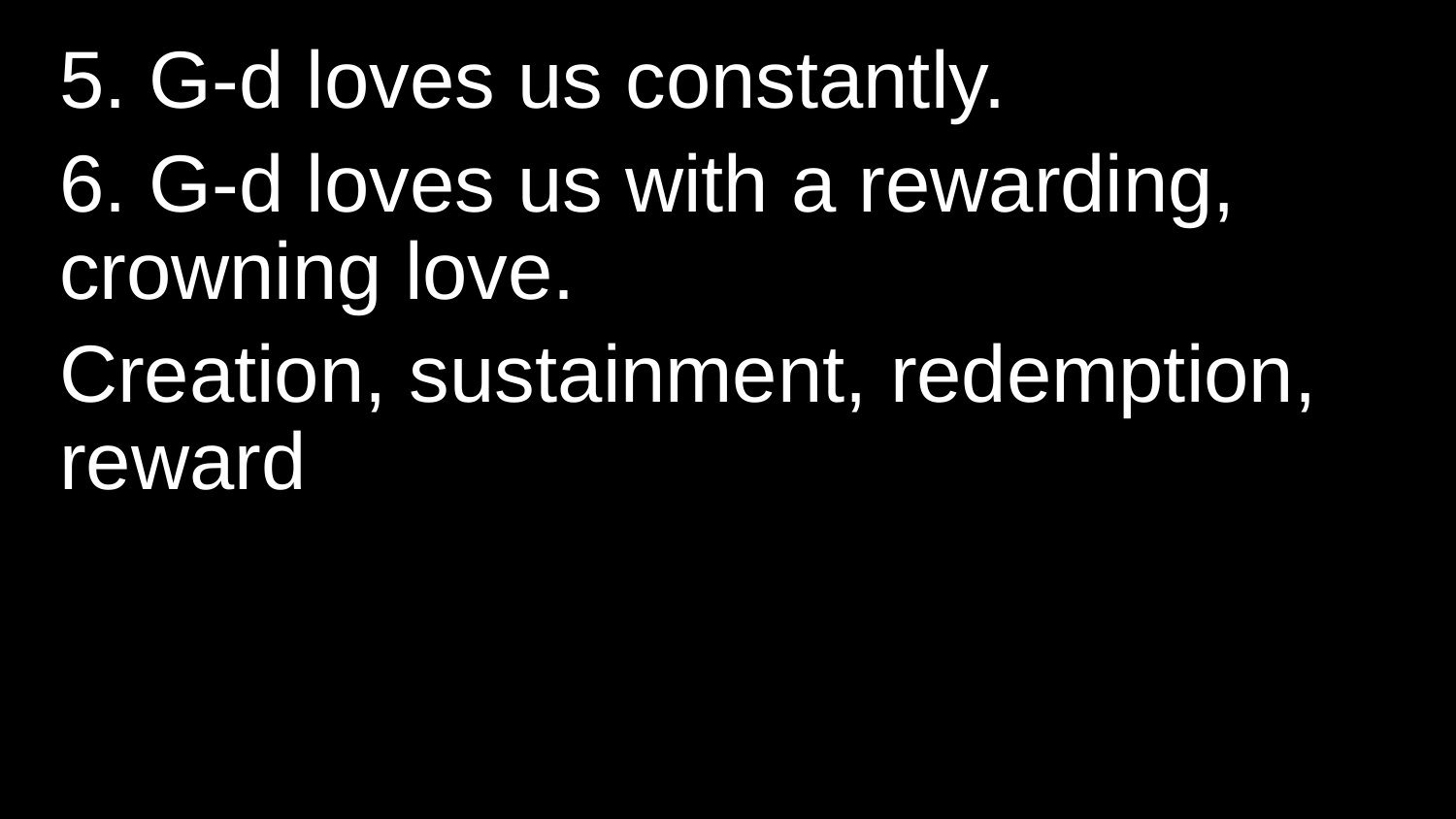

5. G-d loves us constantly.
6. G-d loves us with a rewarding, crowning love.
Creation, sustainment, redemption, reward